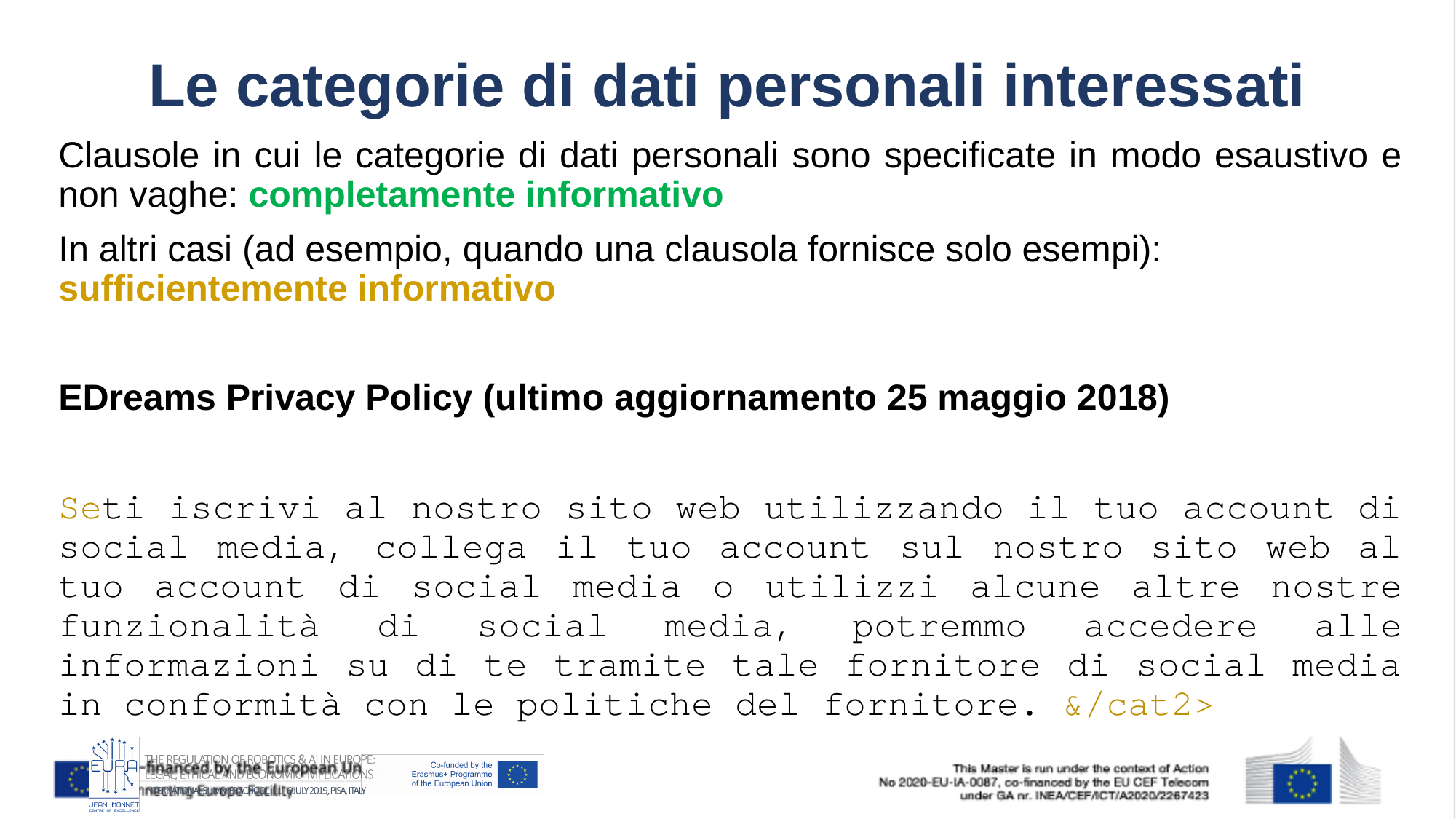

# Le categorie di dati personali interessati

Clausole in cui le categorie di dati personali sono specificate in modo esaustivo e non vaghe: completamente informativo
In altri casi (ad esempio, quando una clausola fornisce solo esempi): sufficientemente informativo

EDreams Privacy Policy (ultimo aggiornamento 25 maggio 2018)

Seti iscrivi al nostro sito web utilizzando il tuo account di social media, collega il tuo account sul nostro sito web al tuo account di social media o utilizzi alcune altre nostre funzionalità di social media, potremmo accedere alle informazioni su di te tramite tale fornitore di social media in conformità con le politiche del fornitore. &/cat2>